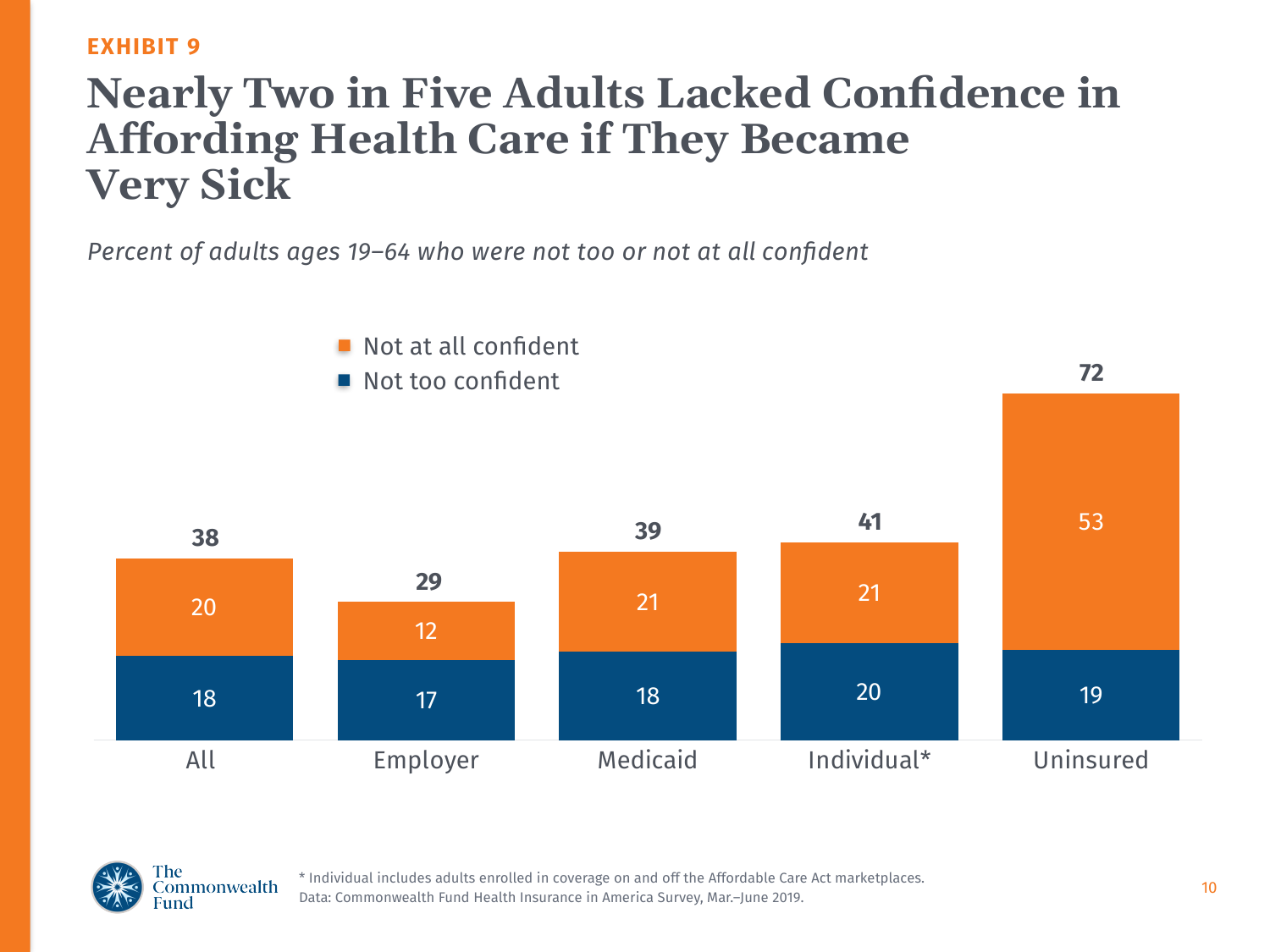

EXHIBIT 9
# Nearly Two in Five Adults Lacked Confidence in Affording Health Care if They Became Very Sick

### Chart

| Category | Not too confident | Not at all confident |
|---|---|---|
| All  | 17.51 | 20.43 |
| Employer | 16.689999999999998 | 12.15 |
| Medicaid | 18.38 | 20.84 |
| Individual* | 20.31 | 20.89 |
| Uninsured | 18.88 | 53.38 |
Not at all confident

72
Not too confident

41
39
38
29
* Individual includes adults enrolled in coverage on and off the Affordable Care Act marketplaces.
Data: Commonwealth Fund Health Insurance in America Survey, Mar.–June 2019.